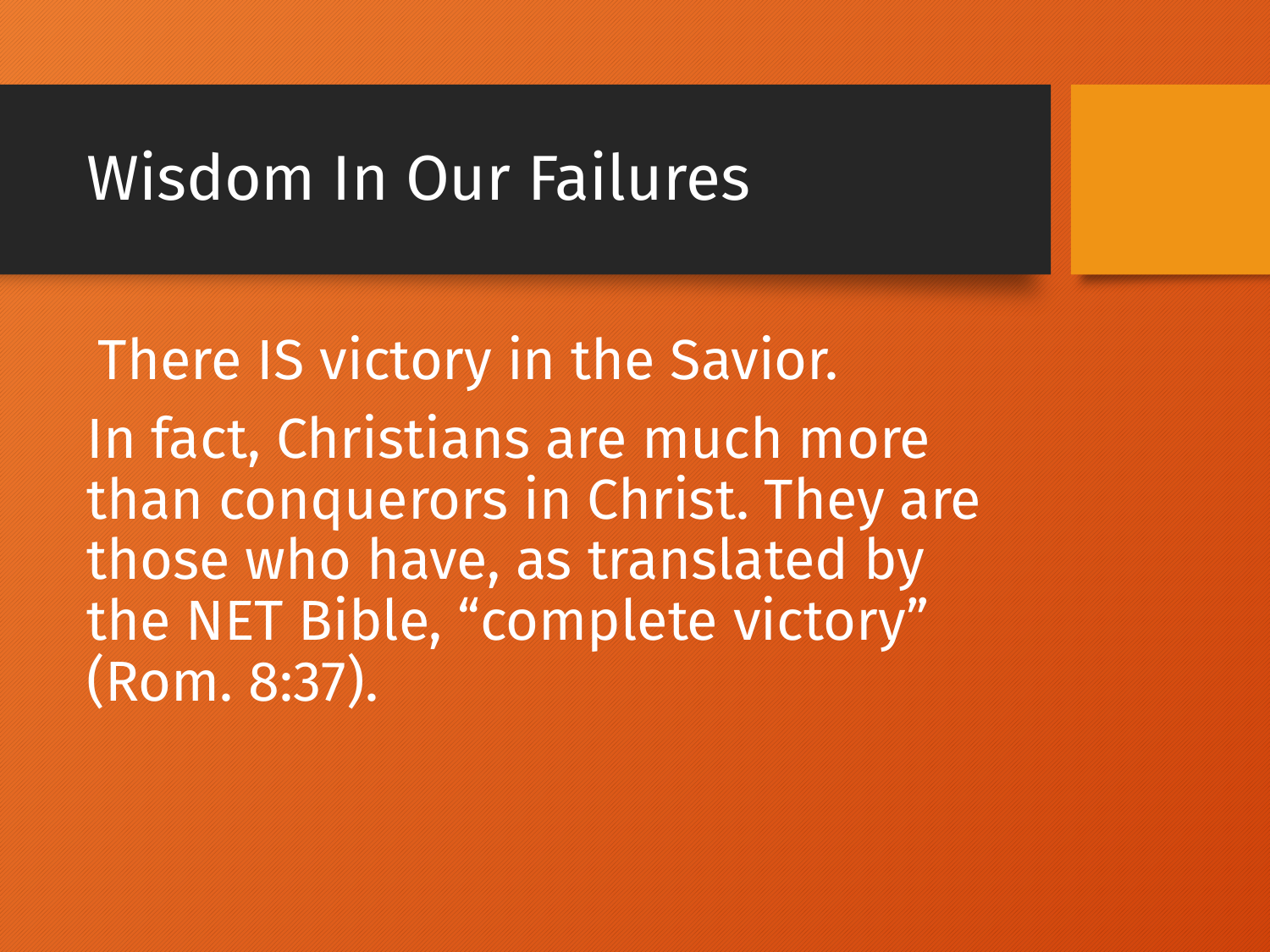

# Wisdom In Our Failures
 There IS victory in the Savior.
In fact, Christians are much more than conquerors in Christ. They are those who have, as translated by the NET Bible, “complete victory” (Rom. 8:37).